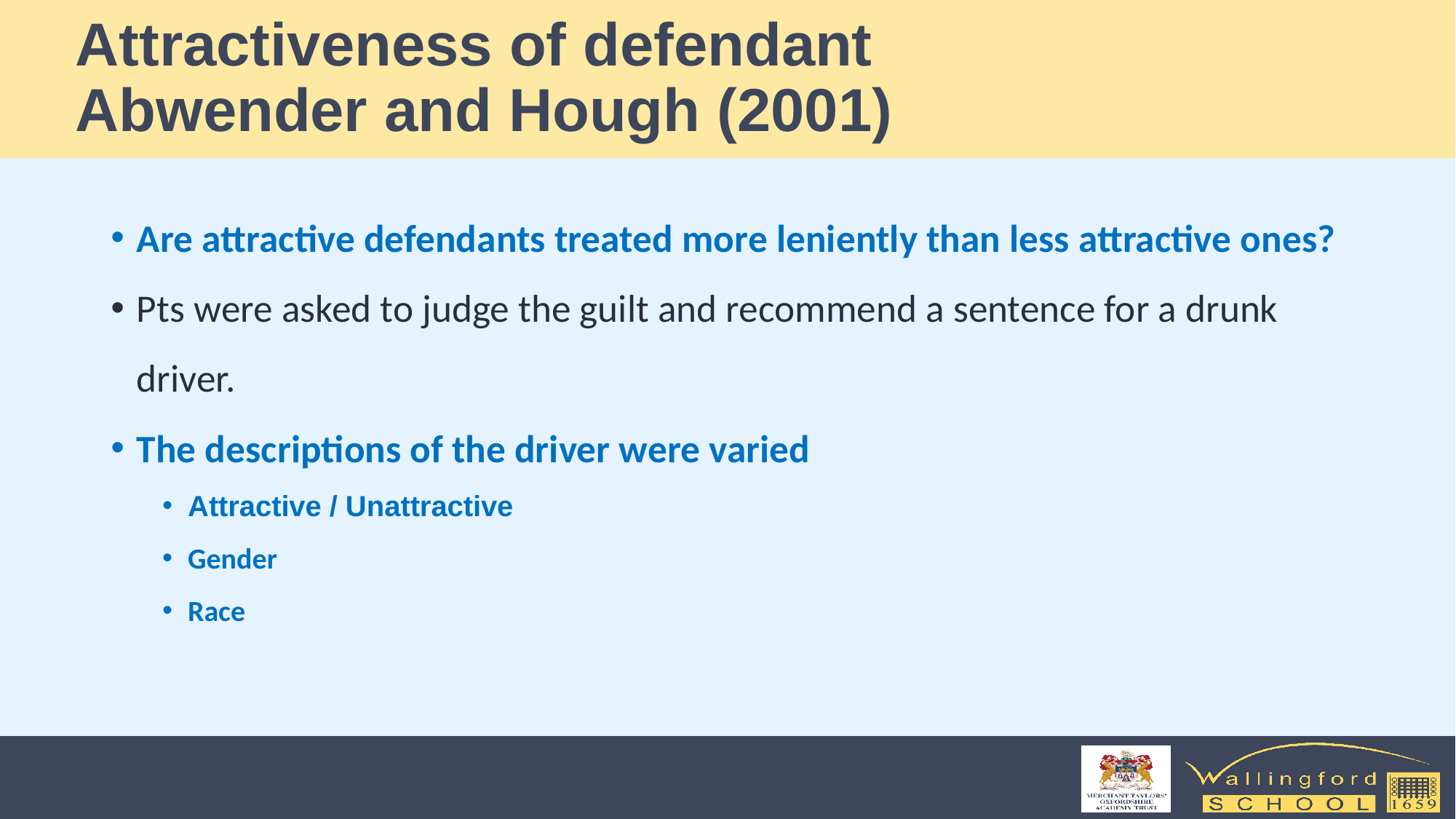

# Attractiveness of defendant Abwender and Hough (2001)
Are attractive defendants treated more leniently than less attractive ones?
Pts were asked to judge the guilt and recommend a sentence for a drunk driver.
The descriptions of the driver were varied
Attractive / Unattractive
Gender
Race